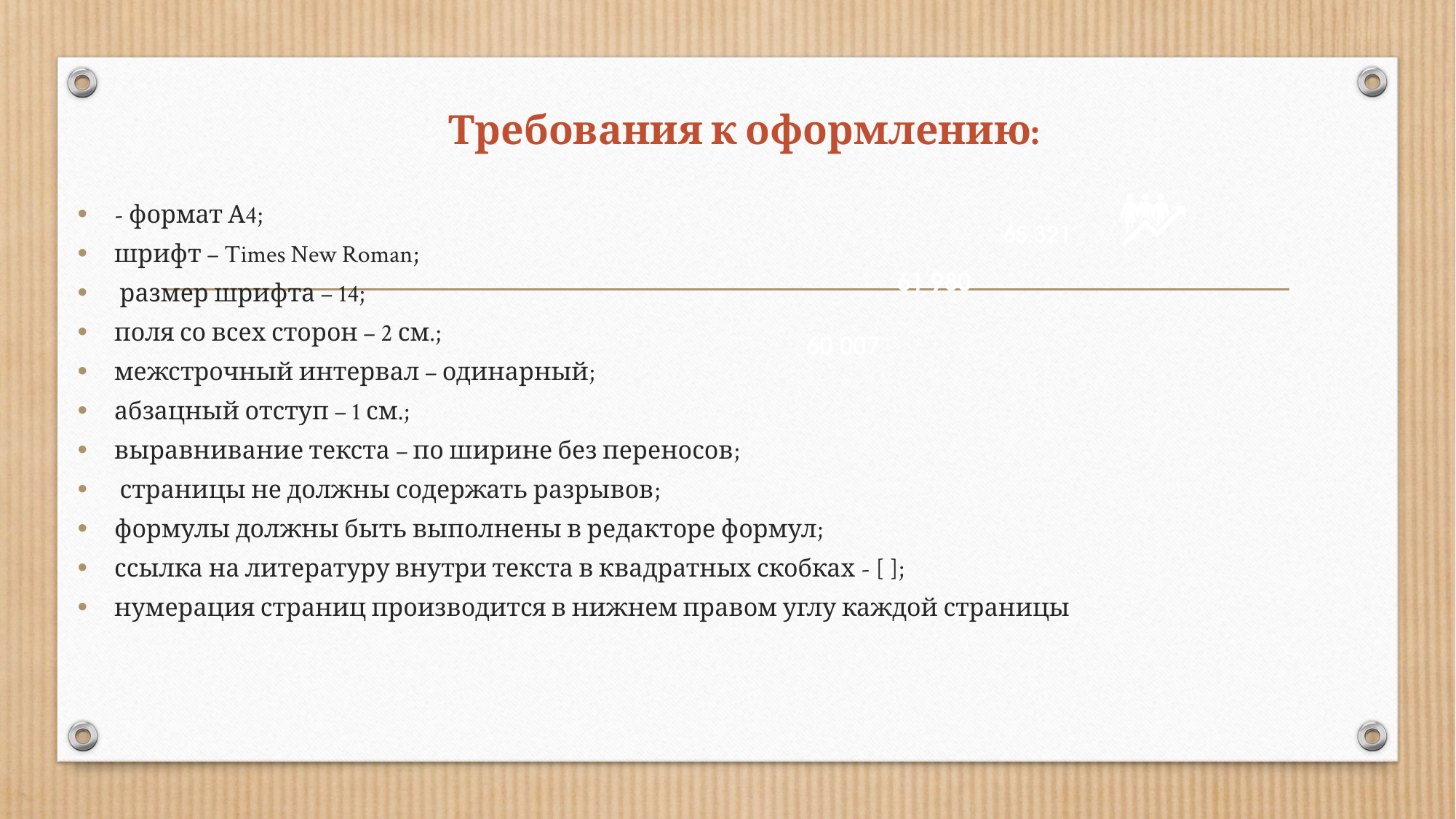

Требования к оформлению:

- формат А4;
шрифт – Times New Roman;
 размер шрифта – 14;
поля со всех сторон – 2 см.;
межстрочный интервал – одинарный;
абзацный отступ – 1 см.;
выравнивание текста – по ширине без переносов;
 страницы не должны содержать разрывов;
формулы должны быть выполнены в редакторе формул;
ссылка на литературу внутри текста в квадратных скобках - [ ];
нумерация страниц производится в нижнем правом углу каждой страницы

65 321
61 980
60 007